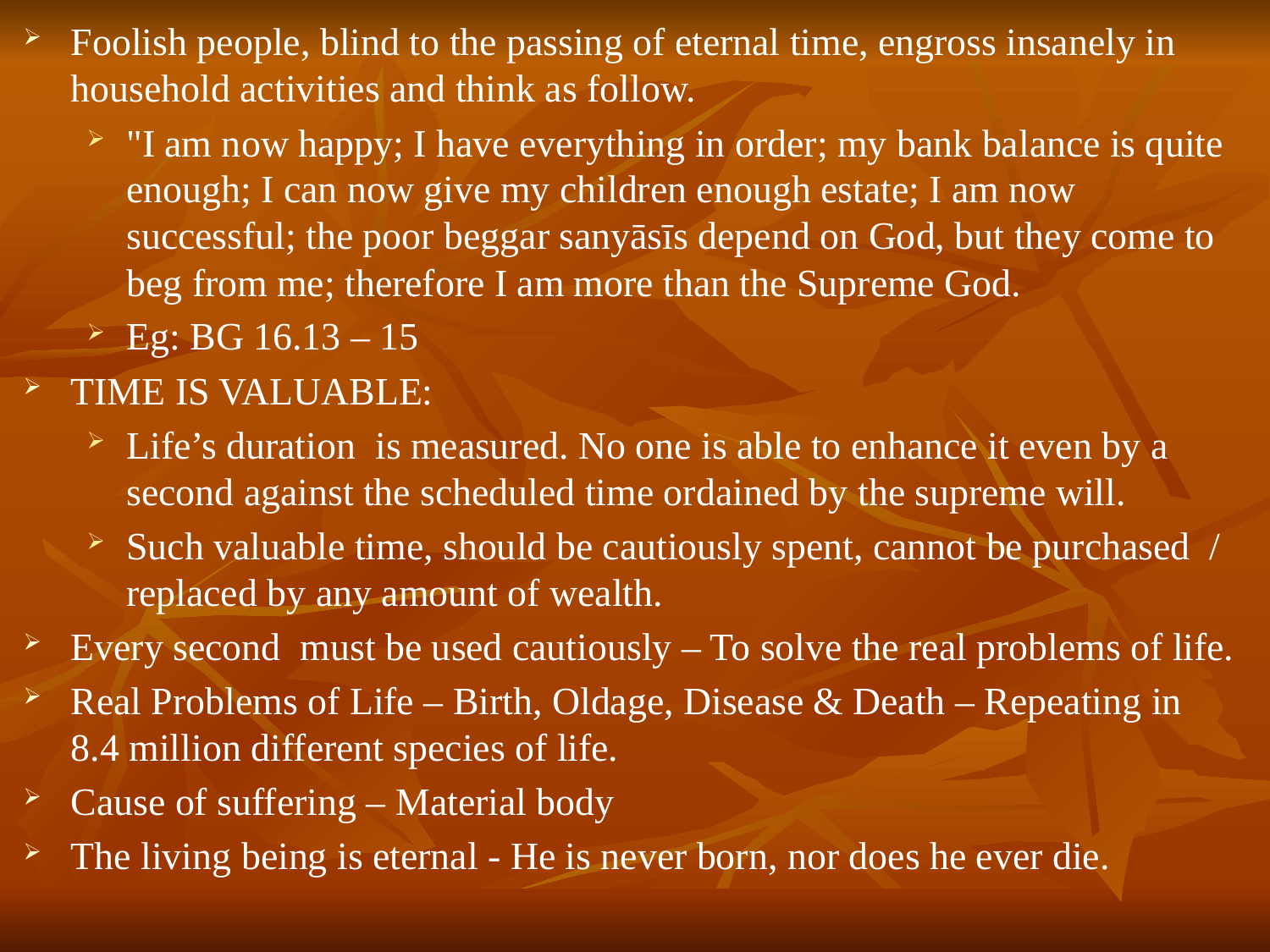

# Foolish people, blind to the passing of eternal time, engross insanely in household activities and think as follow.
"I am now happy; I have everything in order; my bank balance is quite enough; I can now give my children enough estate; I am now successful; the poor beggar sanyāsīs depend on God, but they come to beg from me; therefore I am more than the Supreme God.
Eg: BG 16.13 – 15
TIME IS VALUABLE:
Life’s duration  is measured. No one is able to enhance it even by a second against the scheduled time ordained by the supreme will.
Such valuable time, should be cautiously spent, cannot be purchased  / replaced by any amount of wealth.
Every second  must be used cautiously – To solve the real problems of life.
Real Problems of Life – Birth, Oldage, Disease & Death – Repeating in 8.4 million different species of life.
Cause of suffering – Material body
The living being is eternal - He is never born, nor does he ever die.